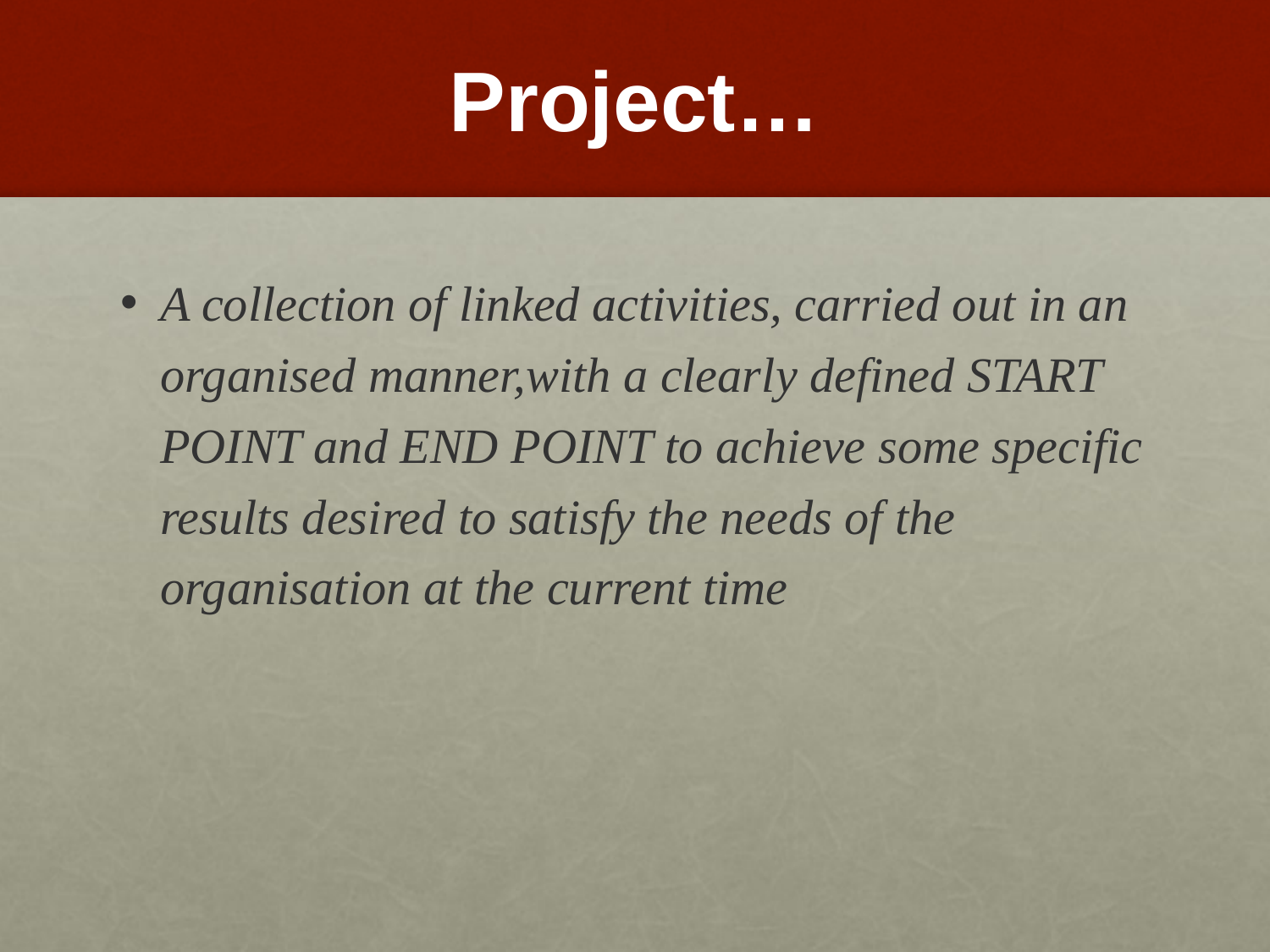

# Project…
A collection of linked activities, carried out in an organised manner,with a clearly defined START POINT and END POINT to achieve some specific results desired to satisfy the needs of the organisation at the current time